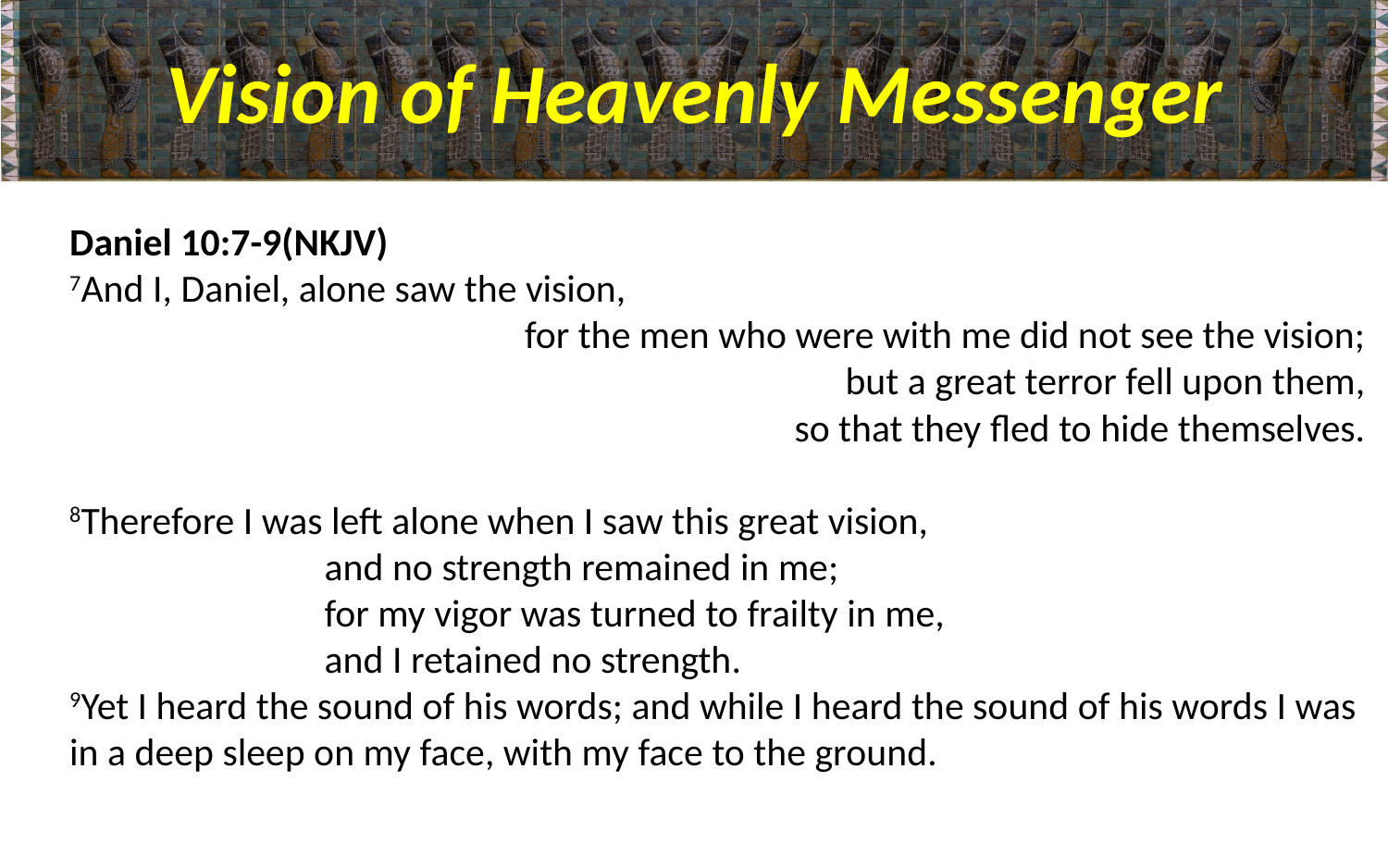

# Vision of Heavenly Messenger
Daniel 10:7-9(NKJV)
7And I, Daniel, alone saw the vision,
for the men who were with me did not see the vision;
but a great terror fell upon them,
so that they fled to hide themselves.
8Therefore I was left alone when I saw this great vision,
                             and no strength remained in me;
                             for my vigor was turned to frailty in me,
                             and I retained no strength. 
9Yet I heard the sound of his words; and while I heard the sound of his words I was in a deep sleep on my face, with my face to the ground.